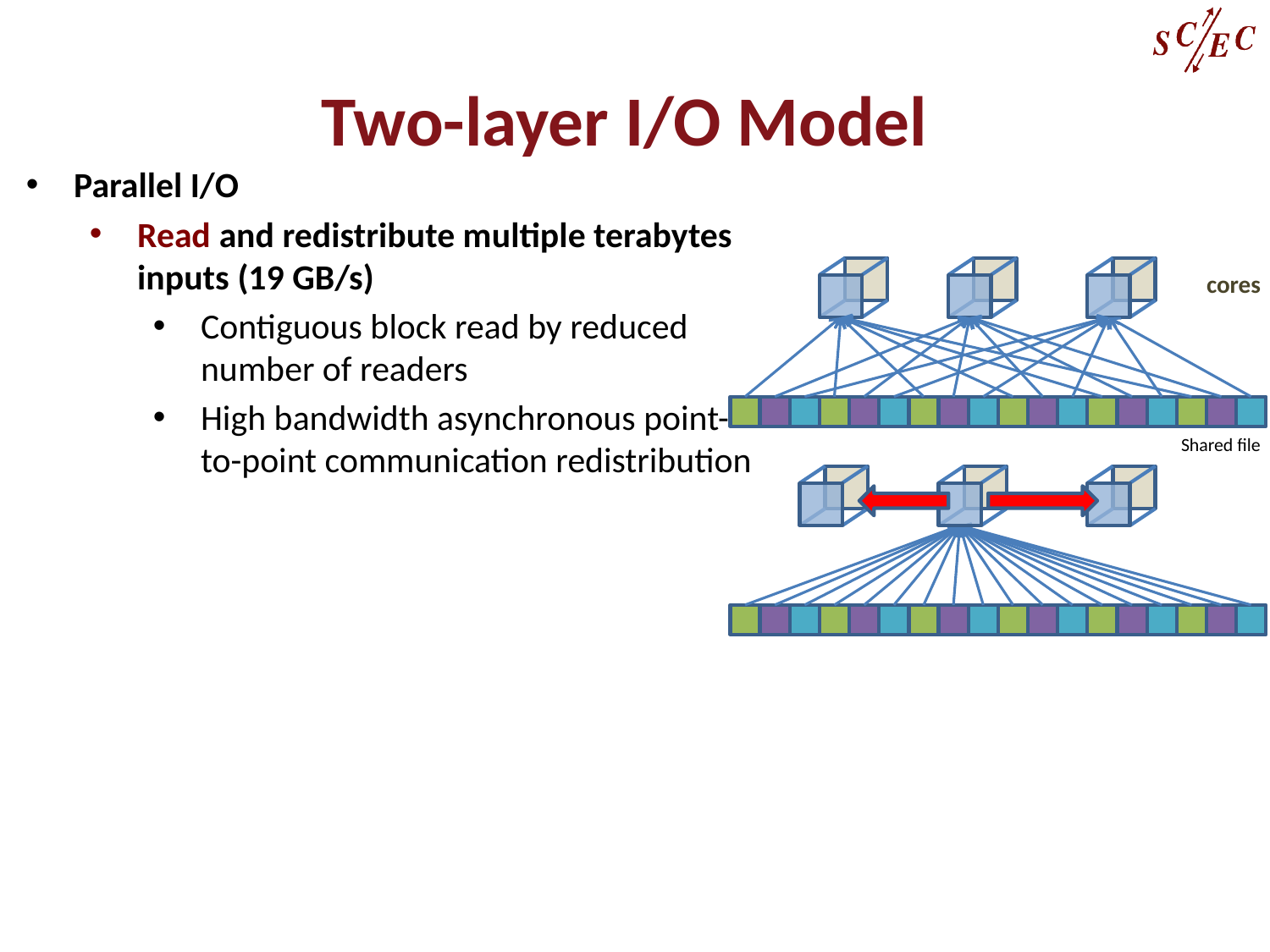

# Two-layer I/O Model
Parallel I/O
Read and redistribute multiple terabytes inputs (19 GB/s)
Contiguous block read by reduced number of readers
High bandwidth asynchronous point-to-point communication redistribution

cores

Shared file